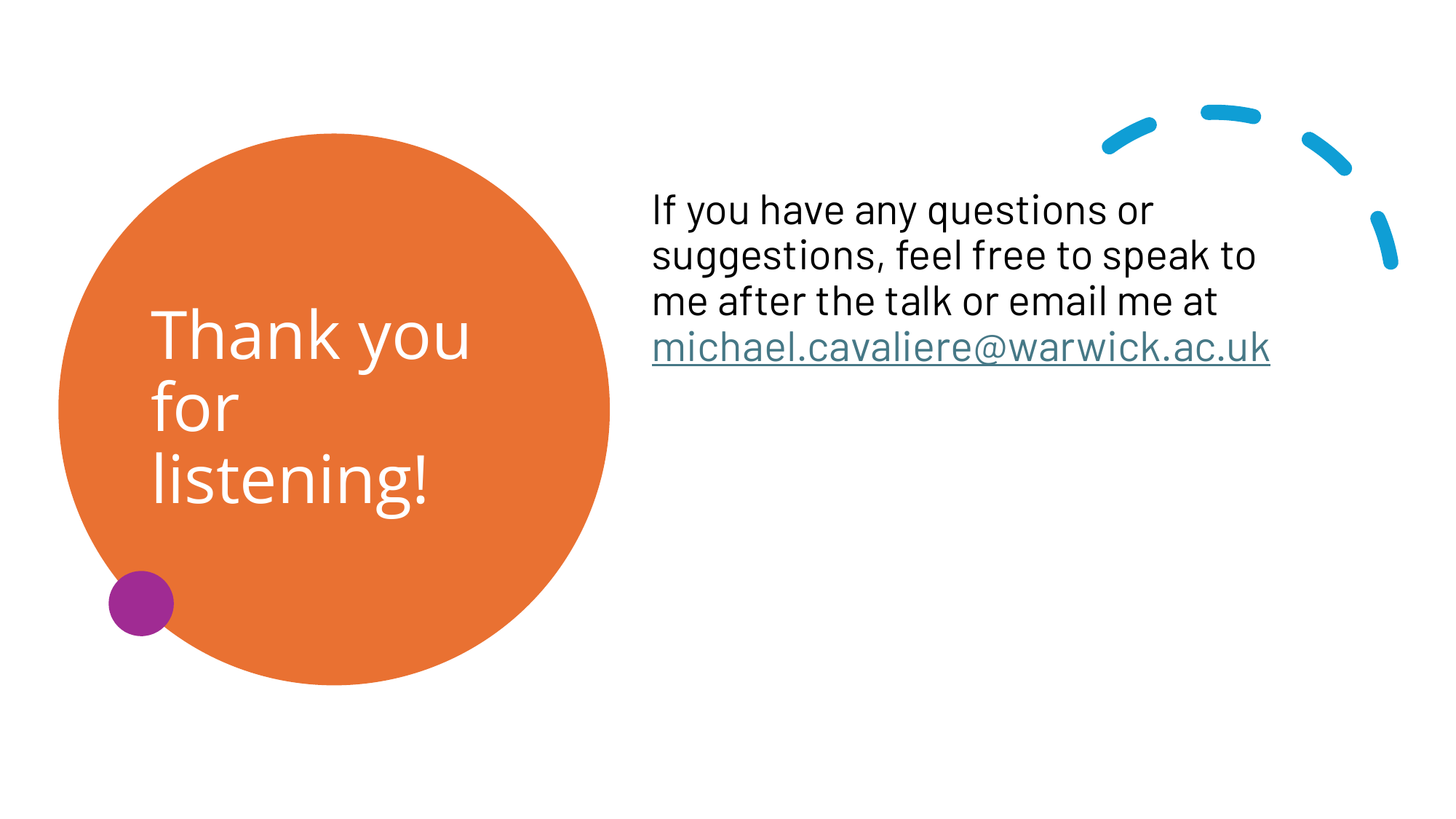

# Thank you for listening!
If you have any questions or suggestions, feel free to speak to me after the talk or email me at michael.cavaliere@warwick.ac.uk